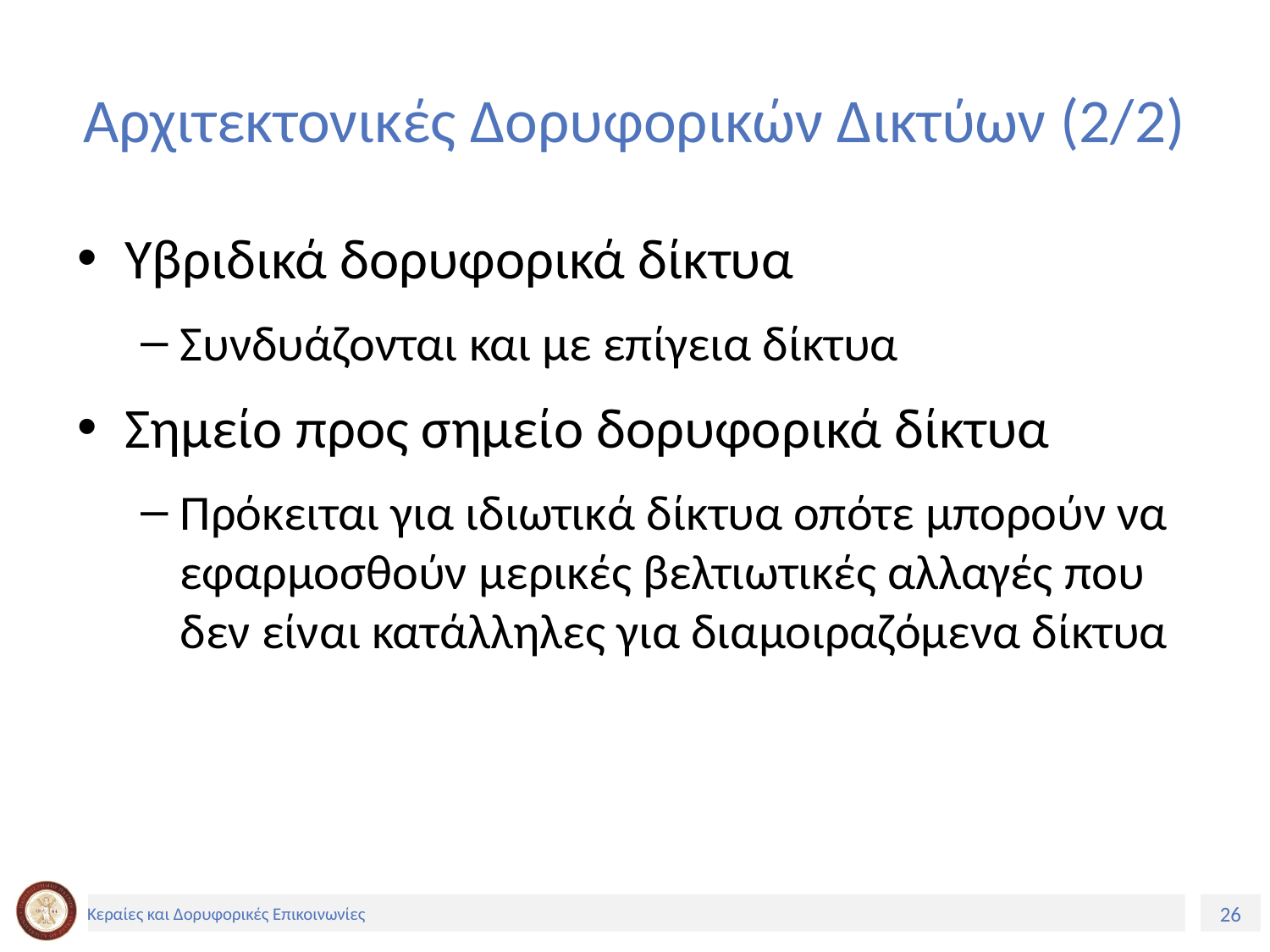

# Αρχιτεκτονικές Δορυφορικών Δικτύων (2/2)
Υβριδικά δορυφορικά δίκτυα
Συνδυάζονται και με επίγεια δίκτυα
Σημείο προς σημείο δορυφορικά δίκτυα
Πρόκειται για ιδιωτικά δίκτυα οπότε μπορούν να εφαρμοσθούν μερικές βελτιωτικές αλλαγές που δεν είναι κατάλληλες για διαμοιραζόμενα δίκτυα